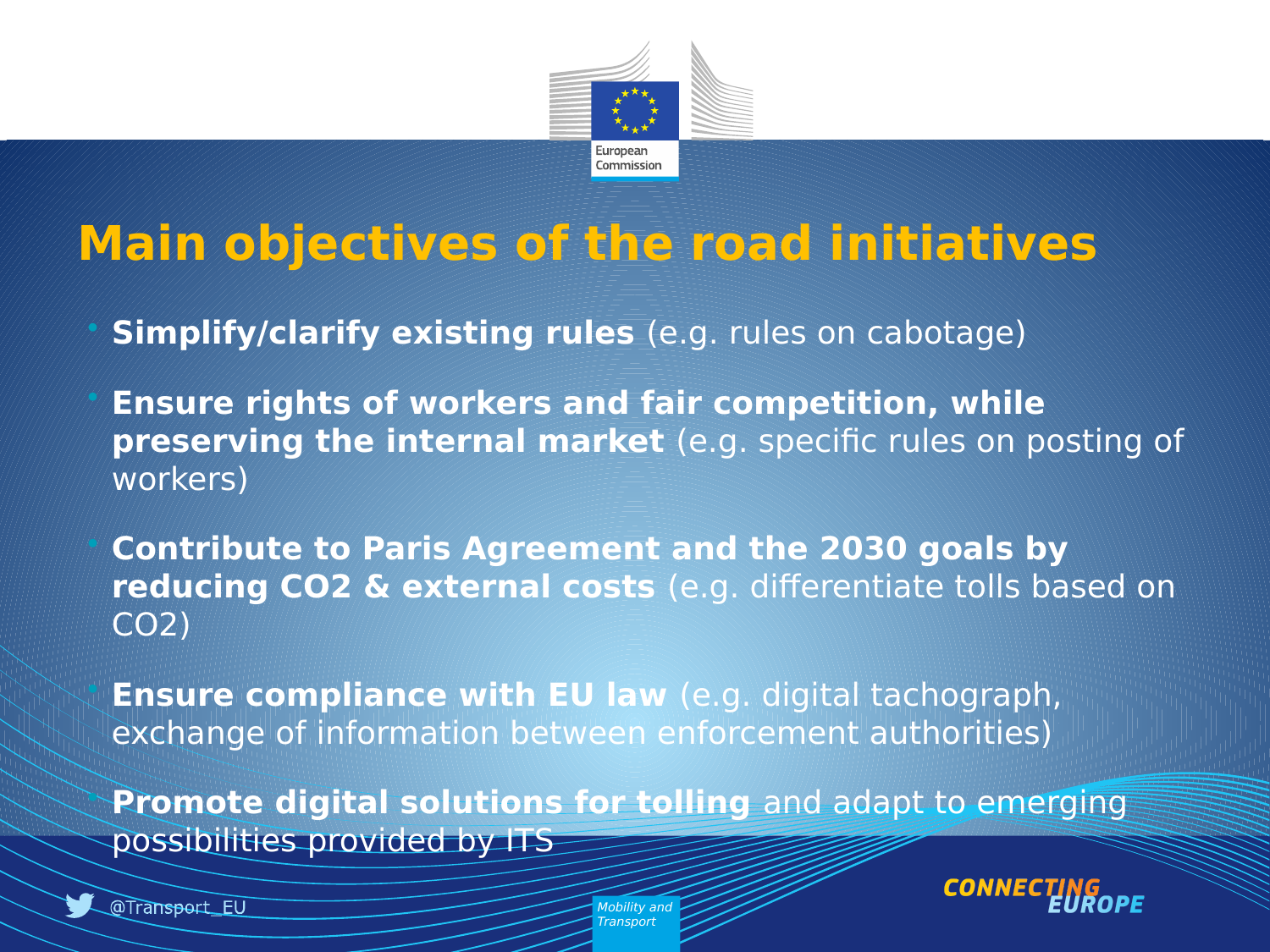

Main objectives of the road initiatives
Simplify/clarify existing rules (e.g. rules on cabotage)
Ensure rights of workers and fair competition, while preserving the internal market (e.g. specific rules on posting of workers)
Contribute to Paris Agreement and the 2030 goals by reducing CO2 & external costs (e.g. differentiate tolls based on CO2)
Ensure compliance with EU law (e.g. digital tachograph, exchange of information between enforcement authorities)
Promote digital solutions for tolling and adapt to emerging possibilities provided by ITS